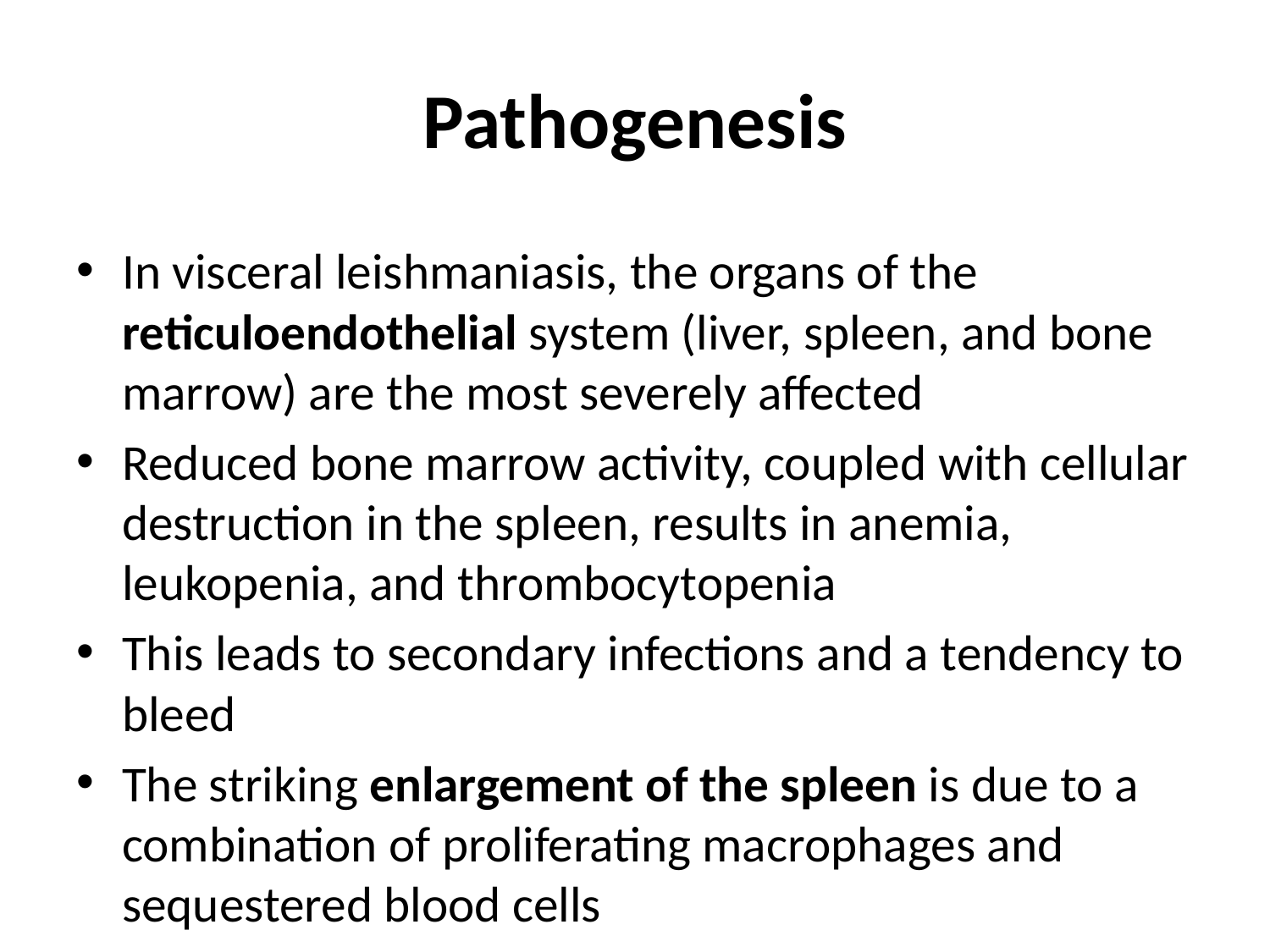

# Pathogenesis
In visceral leishmaniasis, the organs of the reticuloendothelial system (liver, spleen, and bone marrow) are the most severely affected
Reduced bone marrow activity, coupled with cellular destruction in the spleen, results in anemia, leukopenia, and thrombocytopenia
This leads to secondary infections and a tendency to bleed
The striking enlargement of the spleen is due to a combination of proliferating macrophages and sequestered blood cells